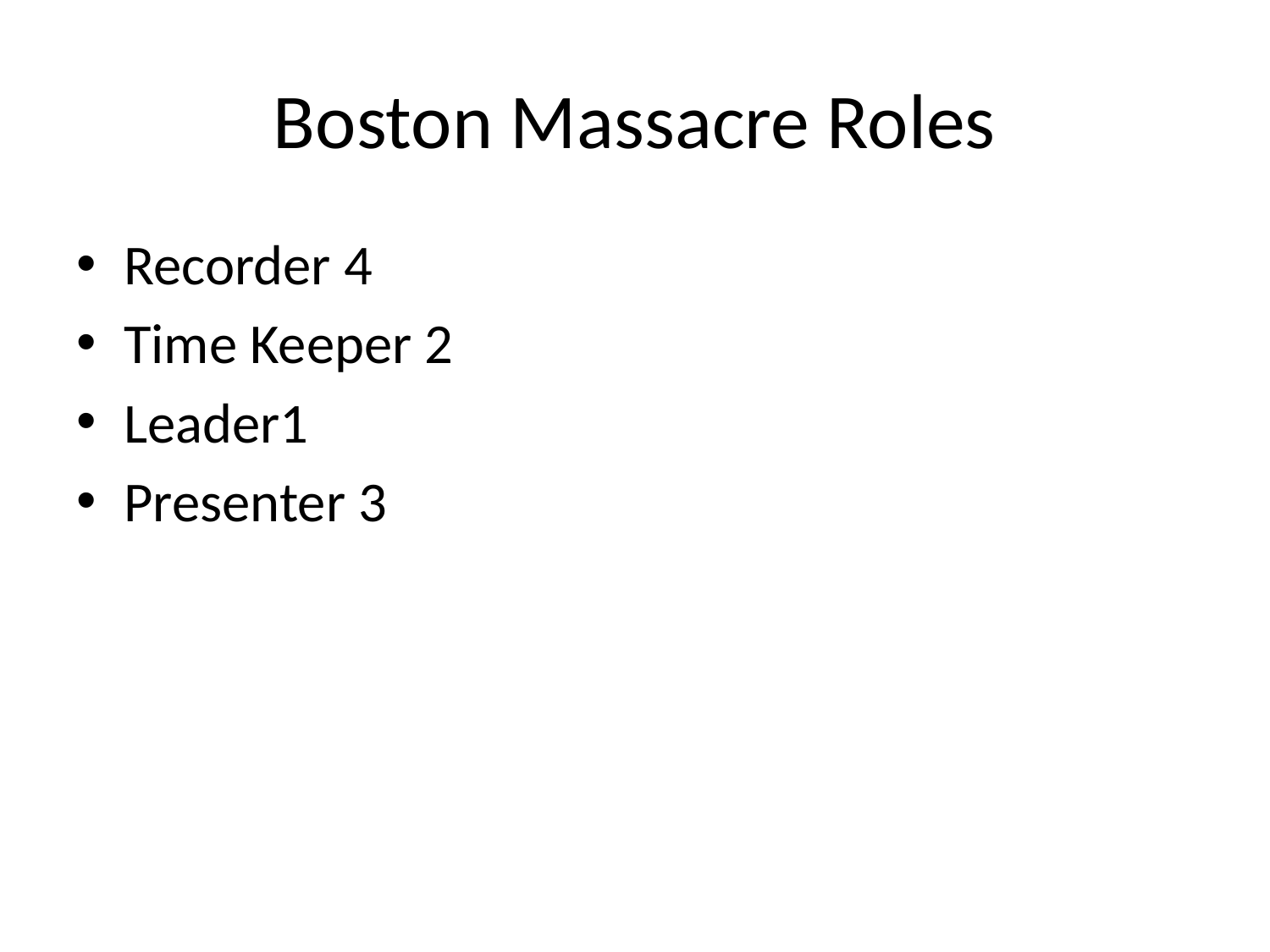

# Boston Massacre Roles
Recorder 4
Time Keeper 2
Leader1
Presenter 3